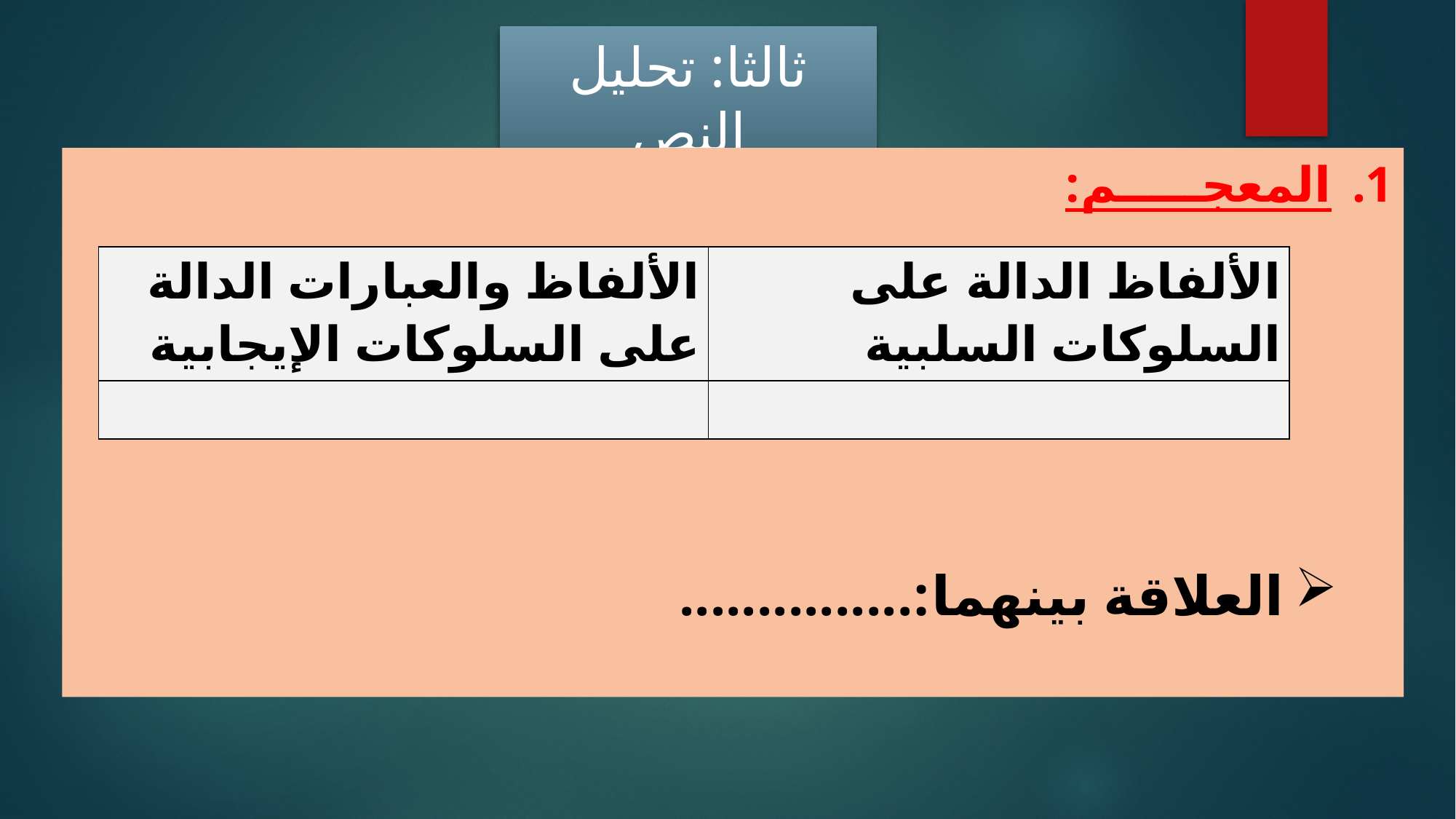

ثالثا: تحليل النص
المعجـــــم:

العلاقة بينهما:...............

| الألفاظ والعبارات الدالة على السلوكات الإيجابية | الألفاظ الدالة على السلوكات السلبية |
| --- | --- |
|  |  |